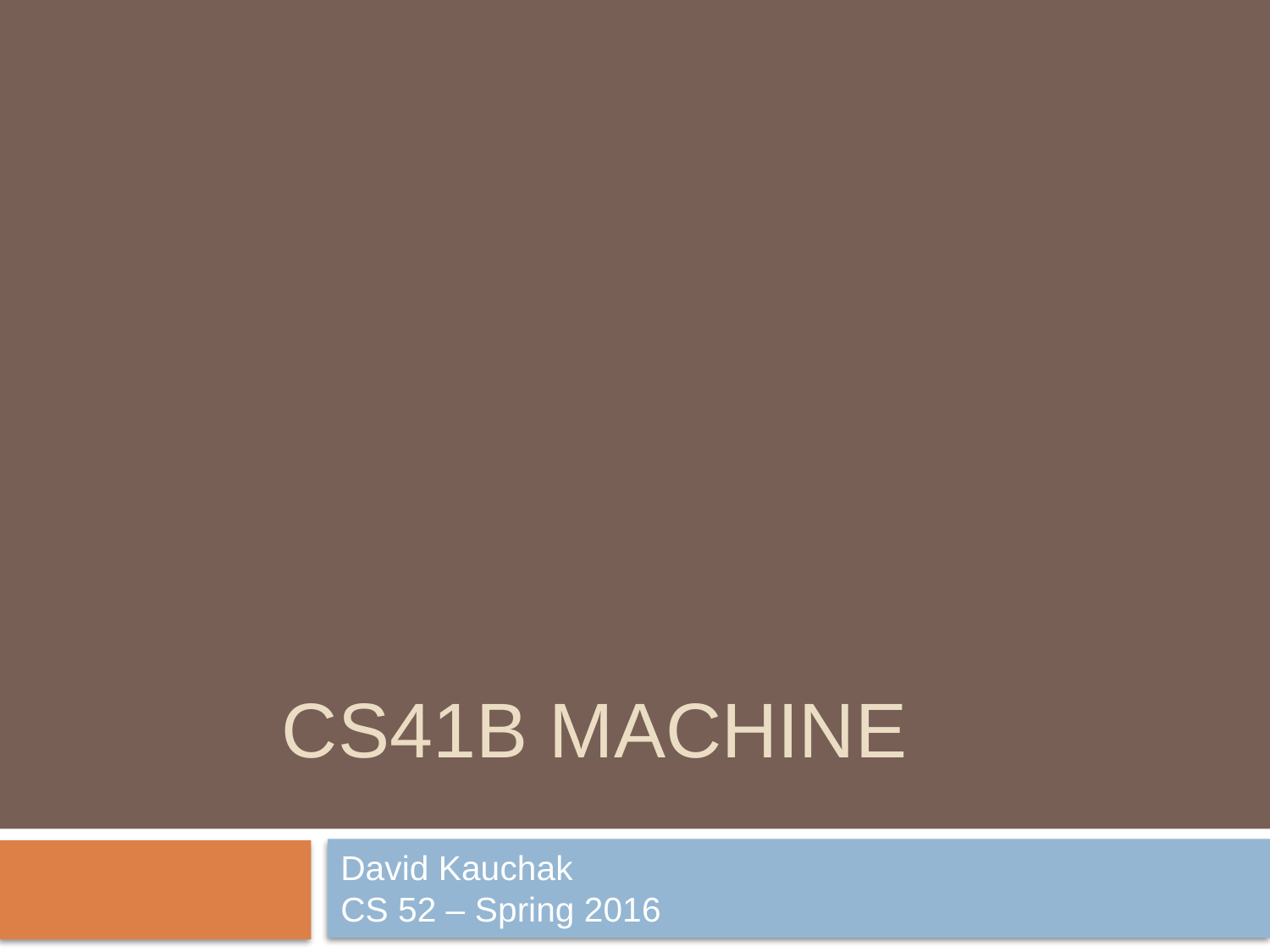

# CS41B machine
David Kauchak
CS 52 – Spring 2016